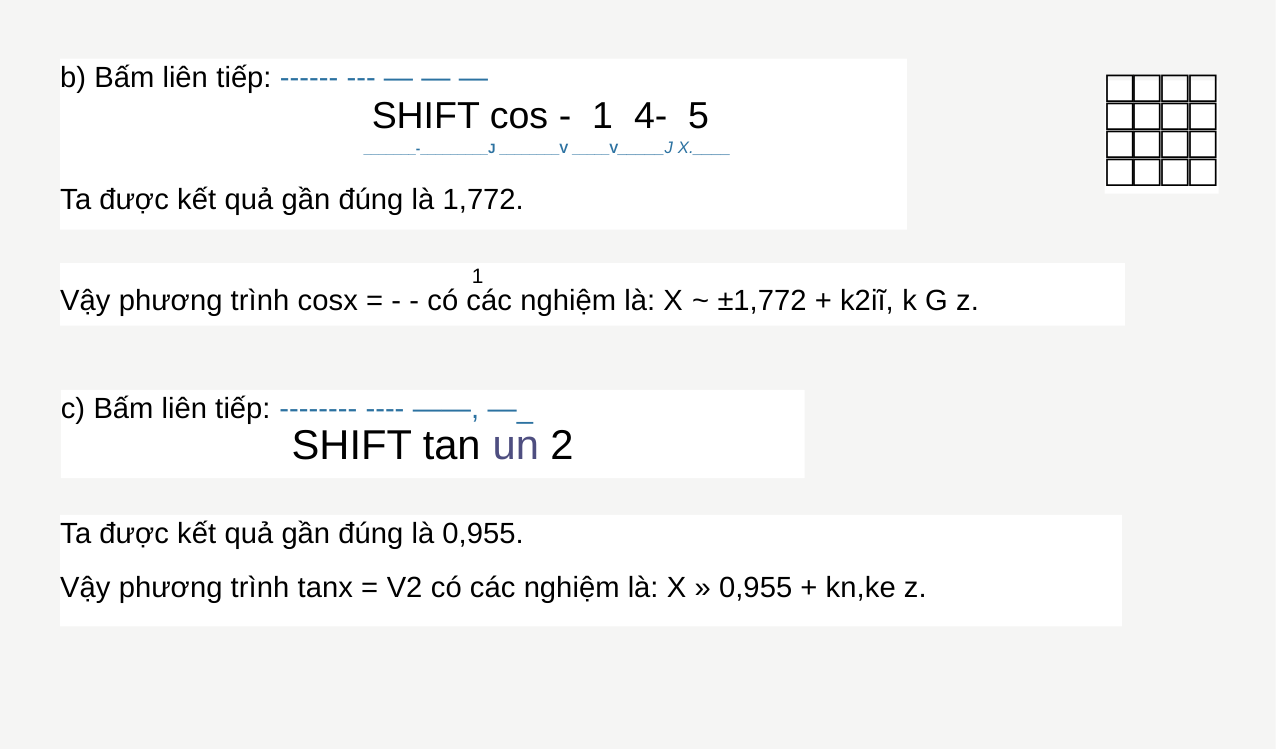

b) Bấm liên tiếp: ------ --- — — —
SHIFT cos -  1  4-  5
_______-_________J ________V _____V_____J X.____
Ta được kết quả gần đúng là 1,772.
□□□□ □□□□ □□□□ □□□□
1
Vậy phương trình cosx = - - có các nghiệm là: X ~ ±1,772 + k2iĩ, k G z.
c) Bấm liên tiếp: -------- ---- ——, —_
SHIFT tan un 2
Ta được kết quả gần đúng là 0,955.
Vậy phương trình tanx = V2 có các nghiệm là: X » 0,955 + kn,ke z.